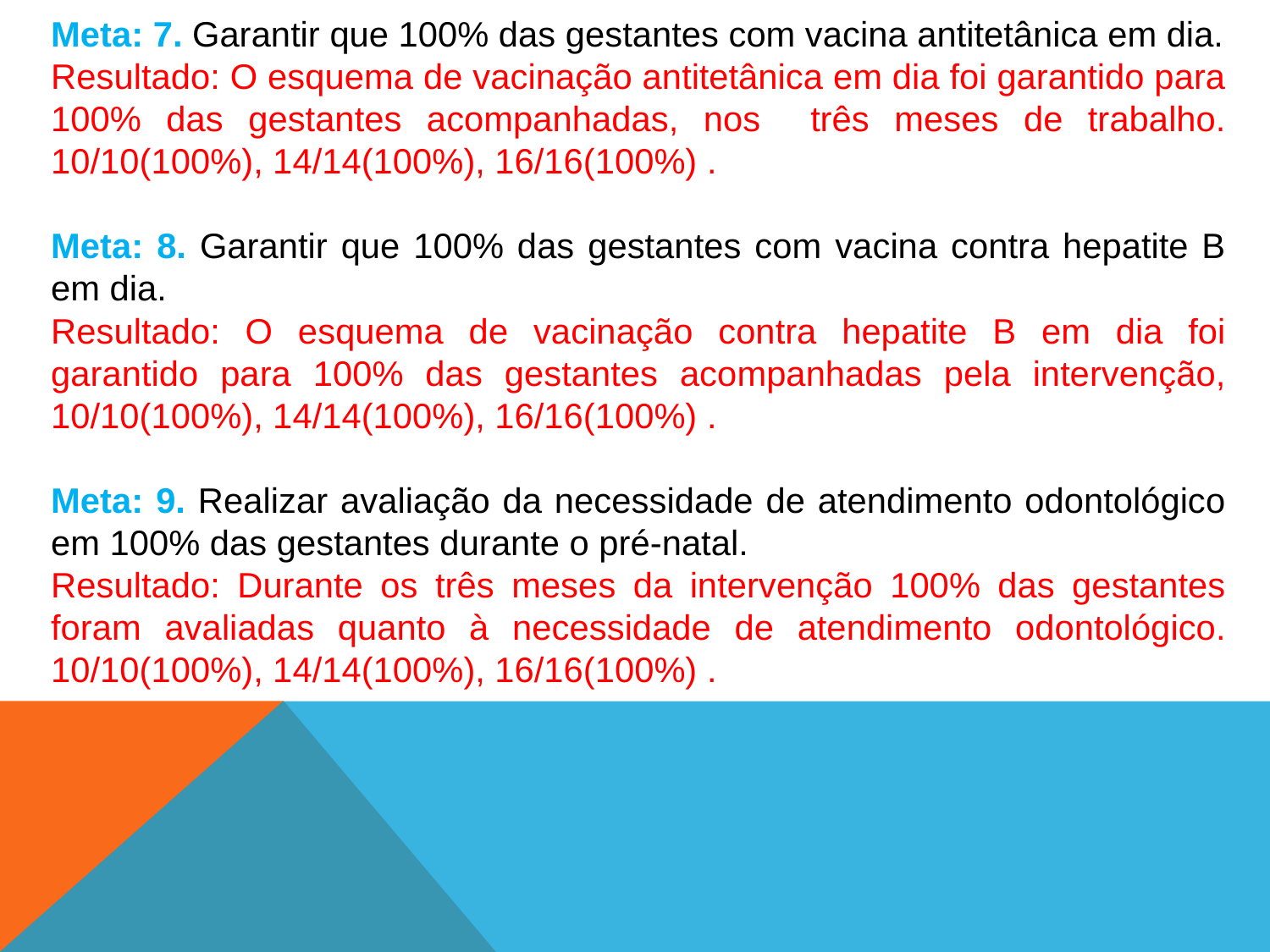

Meta: 7. Garantir que 100% das gestantes com vacina antitetânica em dia.
Resultado: O esquema de vacinação antitetânica em dia foi garantido para 100% das gestantes acompanhadas, nos  três meses de trabalho. 10/10(100%), 14/14(100%), 16/16(100%) .

Meta: 8. Garantir que 100% das gestantes com vacina contra hepatite B em dia.
Resultado: O esquema de vacinação contra hepatite B em dia foi garantido para 100% das gestantes acompanhadas pela intervenção, 10/10(100%), 14/14(100%), 16/16(100%) .

Meta: 9. Realizar avaliação da necessidade de atendimento odontológico em 100% das gestantes durante o pré-natal.
Resultado: Durante os três meses da intervenção 100% das gestantes foram avaliadas quanto à necessidade de atendimento odontológico. 10/10(100%), 14/14(100%), 16/16(100%) .